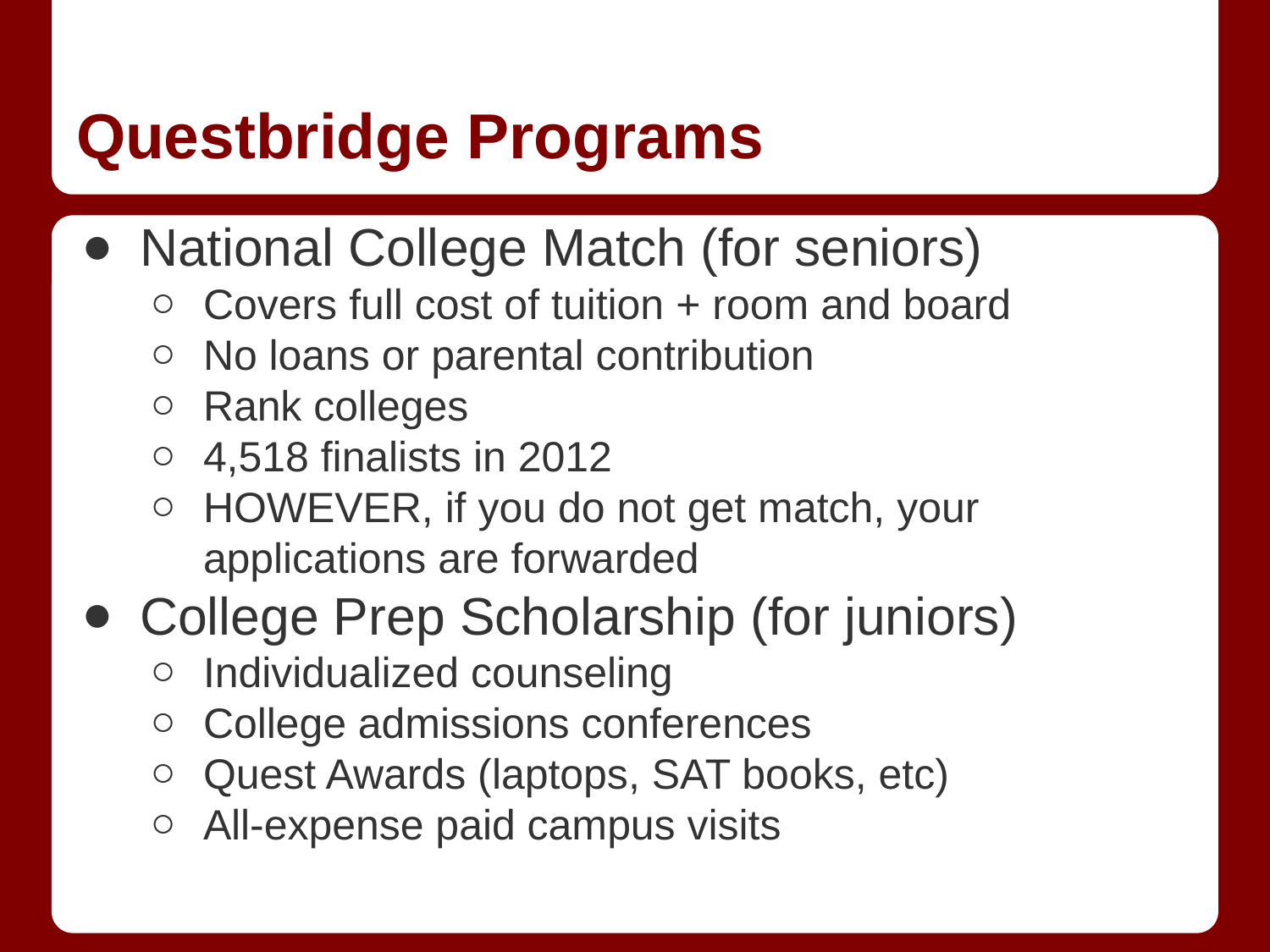

# Questbridge Programs
National College Match (for seniors)
Covers full cost of tuition + room and board
No loans or parental contribution
Rank colleges
4,518 finalists in 2012
HOWEVER, if you do not get match, your applications are forwarded
College Prep Scholarship (for juniors)
Individualized counseling
College admissions conferences
Quest Awards (laptops, SAT books, etc)
All-expense paid campus visits